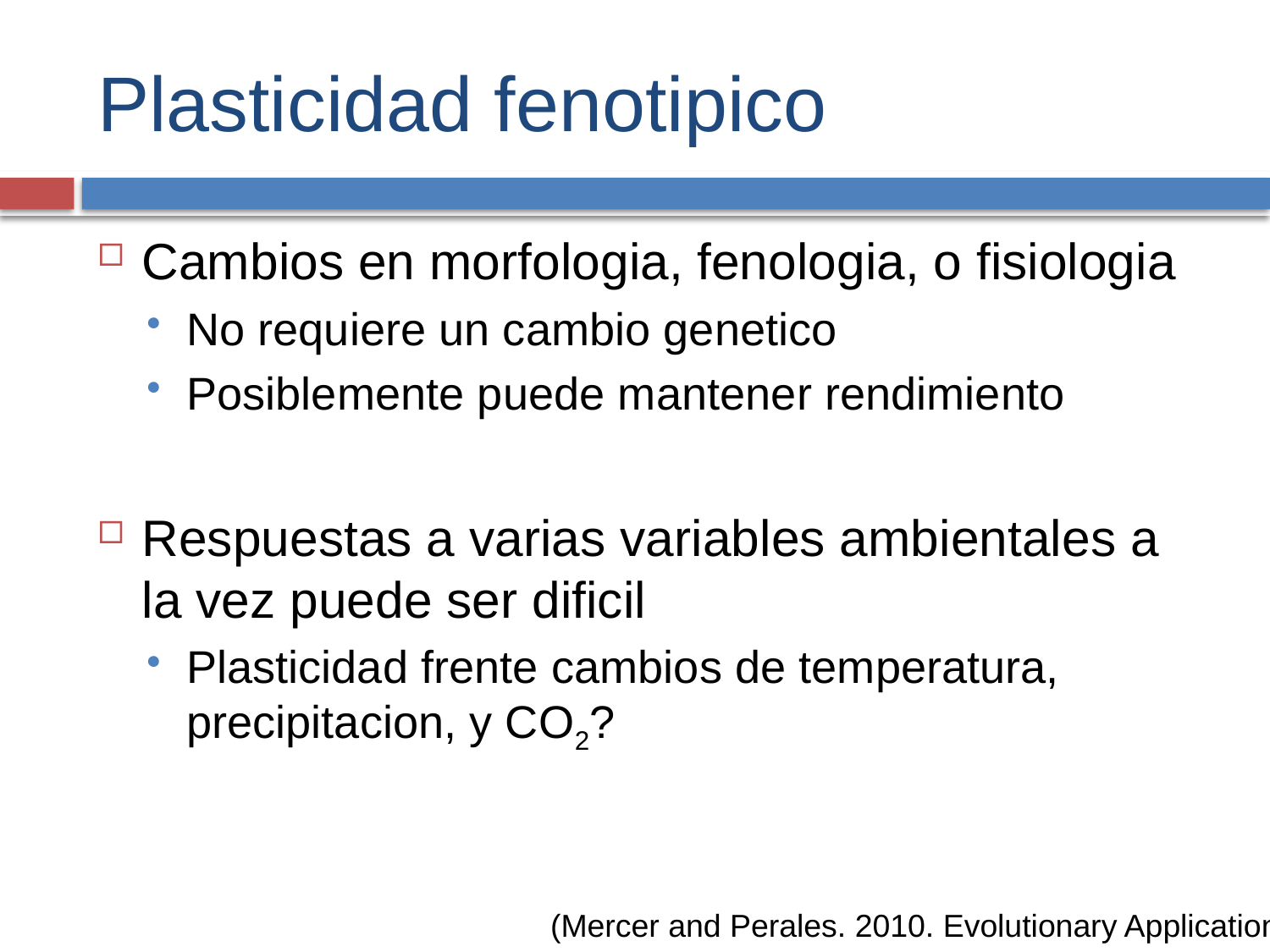

# Plasticidad fenotipico
Cambios en morfologia, fenologia, o fisiologia
No requiere un cambio genetico
Posiblemente puede mantener rendimiento

Respuestas a varias variables ambientales a la vez puede ser dificil
Plasticidad frente cambios de temperatura, precipitacion, y CO2?
(Mercer and Perales. 2010. Evolutionary Applications)